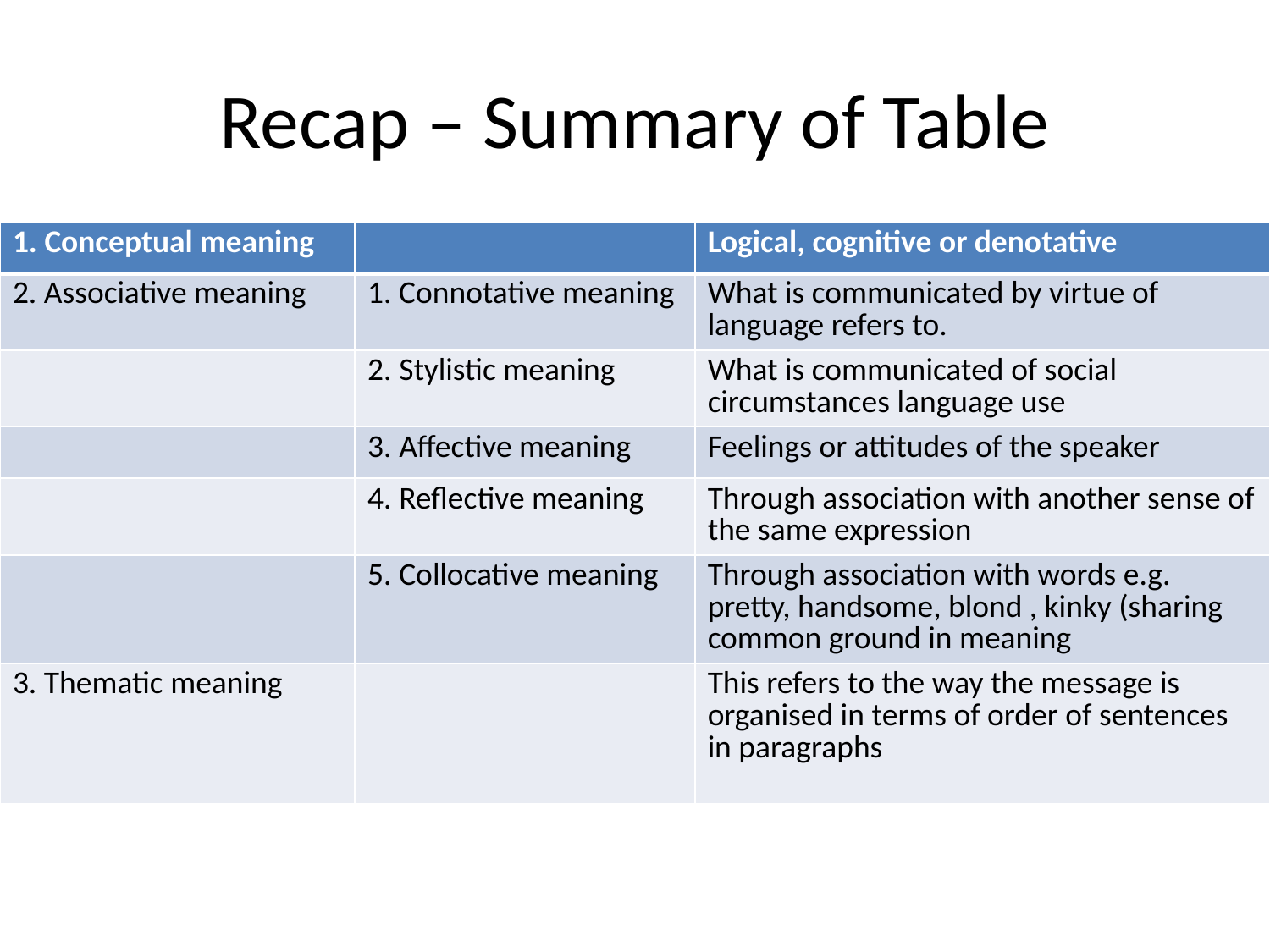

# Recap – Summary of Table
| 1. Conceptual meaning |  | Logical, cognitive or denotative |
| --- | --- | --- |
| 2. Associative meaning | 1. Connotative meaning | What is communicated by virtue of language refers to. |
|  | 2. Stylistic meaning | What is communicated of social circumstances language use |
|  | 3. Affective meaning | Feelings or attitudes of the speaker |
|  | 4. Reflective meaning | Through association with another sense of the same expression |
|  | 5. Collocative meaning | Through association with words e.g. pretty, handsome, blond , kinky (sharing common ground in meaning |
| 3. Thematic meaning |  | This refers to the way the message is organised in terms of order of sentences in paragraphs |